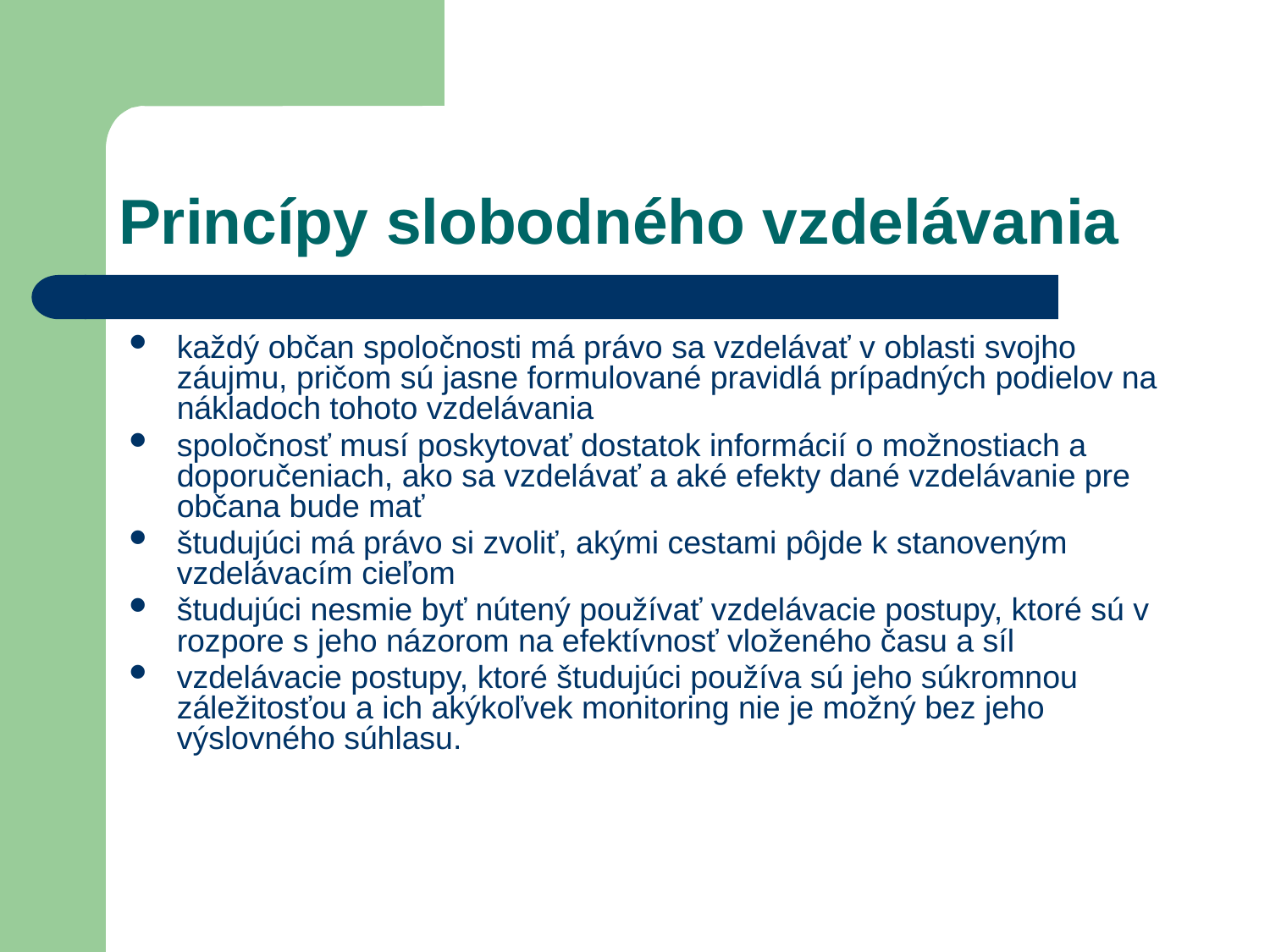

# Princípy slobodného vzdelávania
každý občan spoločnosti má právo sa vzdelávať v oblasti svojho záujmu, pričom sú jasne formulované pravidlá prípadných podielov na nákladoch tohoto vzdelávania
spoločnosť musí poskytovať dostatok informácií o možnostiach a doporučeniach, ako sa vzdelávať a aké efekty dané vzdelávanie pre občana bude mať
študujúci má právo si zvoliť, akými cestami pôjde k stanoveným vzdelávacím cieľom
študujúci nesmie byť nútený používať vzdelávacie postupy, ktoré sú v rozpore s jeho názorom na efektívnosť vloženého času a síl
vzdelávacie postupy, ktoré študujúci používa sú jeho súkromnou záležitosťou a ich akýkoľvek monitoring nie je možný bez jeho výslovného súhlasu.